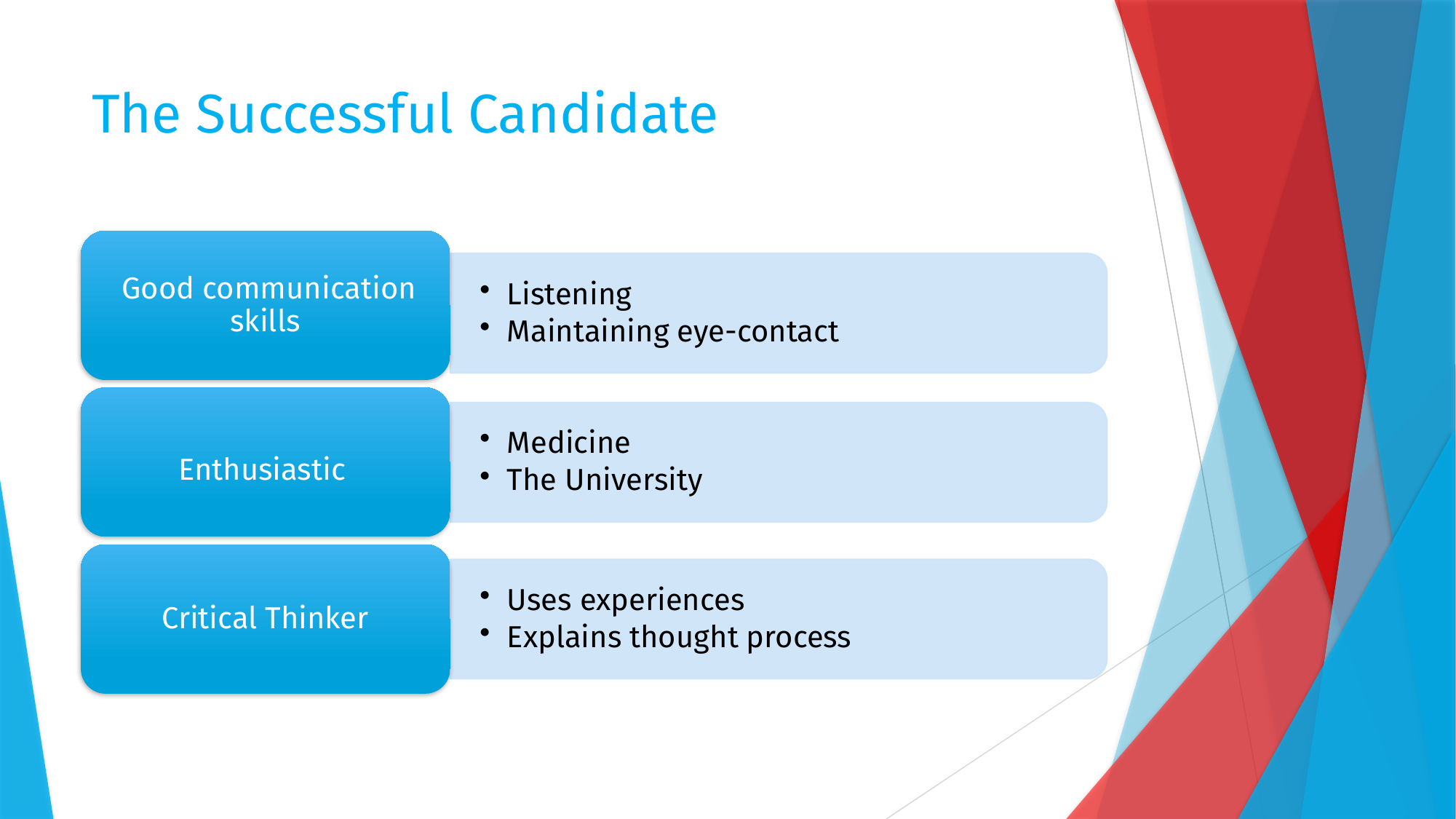

# The Successful Candidate
Listening
Maintaining eye-contact
Good communication skills
Medicine
The University
Enthusiastic
Uses experiences
Explains thought process
Critical Thinker